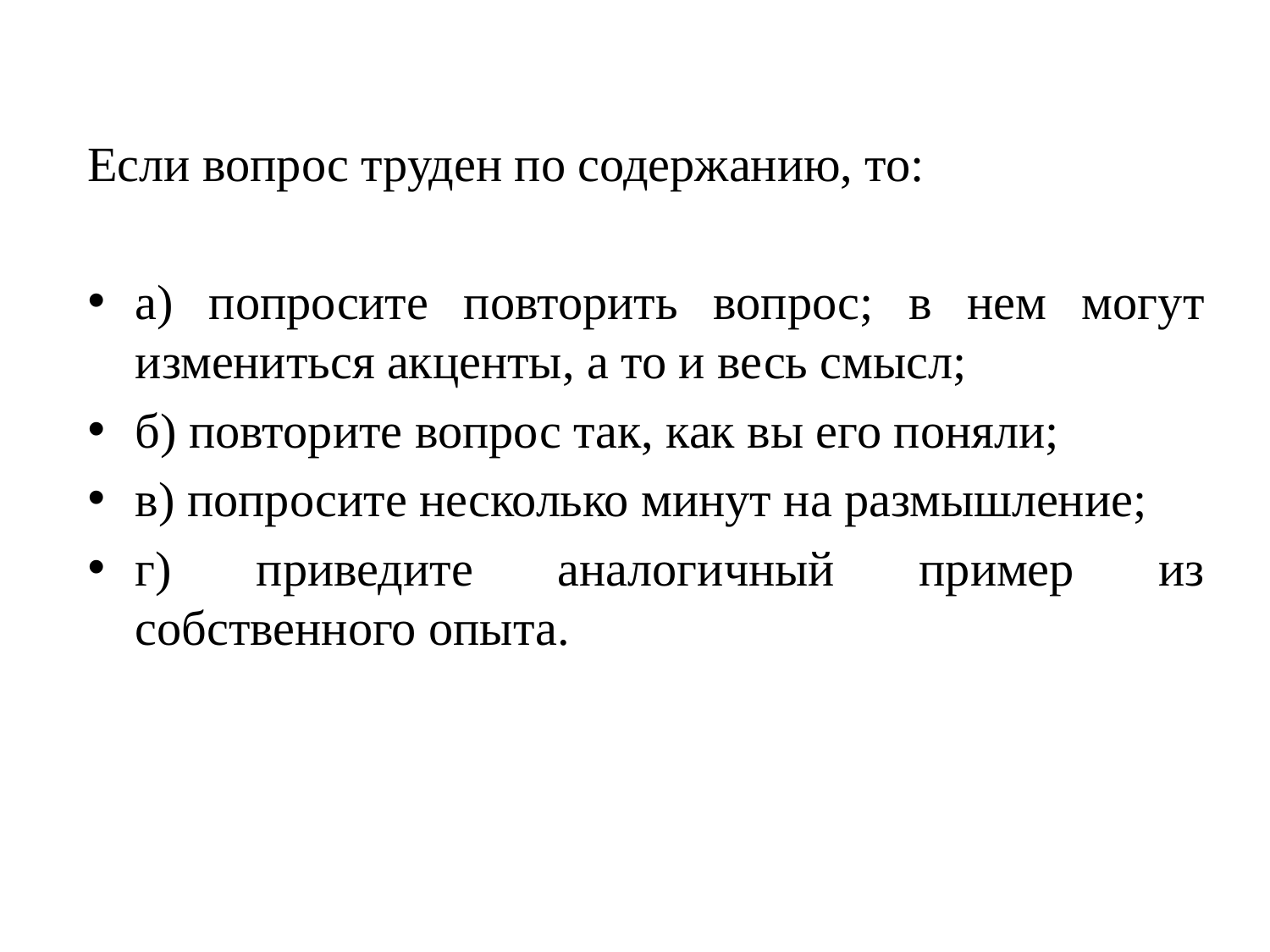

Если вопрос труден по содержанию, то:

а) попросите повторить вопрос; в нем могут измениться акценты, а то и весь смысл;
б) повторите вопрос так, как вы его поняли;
в) попросите несколько минут на размышление;
г) приведите аналогичный пример из собственного опыта.